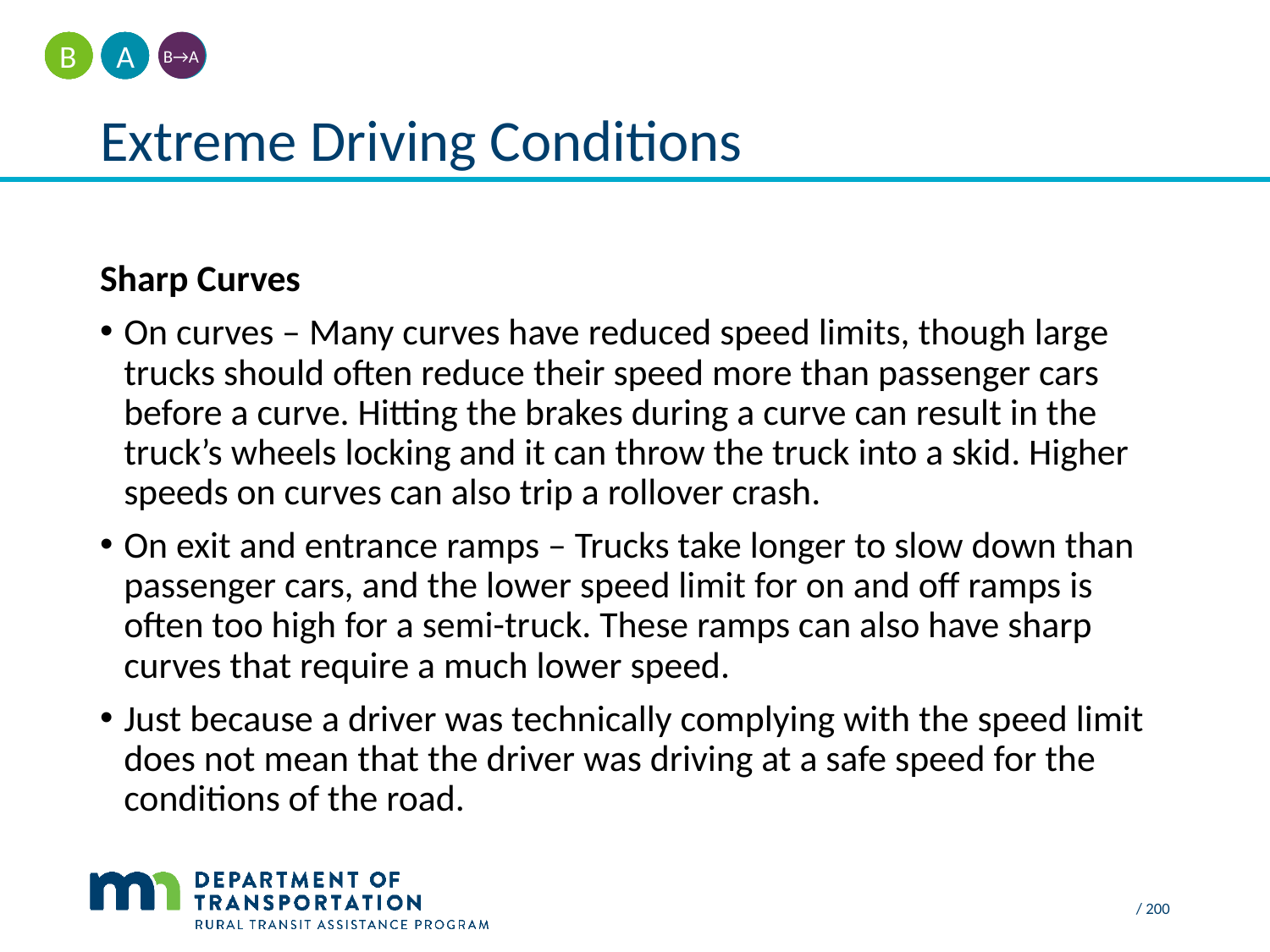

A
B

B→A
# Extreme Driving Conditions
Sharp Curves
On curves – Many curves have reduced speed limits, though large trucks should often reduce their speed more than passenger cars before a curve. Hitting the brakes during a curve can result in the truck’s wheels locking and it can throw the truck into a skid. Higher speeds on curves can also trip a rollover crash.
On exit and entrance ramps – Trucks take longer to slow down than passenger cars, and the lower speed limit for on and off ramps is often too high for a semi-truck. These ramps can also have sharp curves that require a much lower speed.
Just because a driver was technically complying with the speed limit does not mean that the driver was driving at a safe speed for the conditions of the road.
 / 200